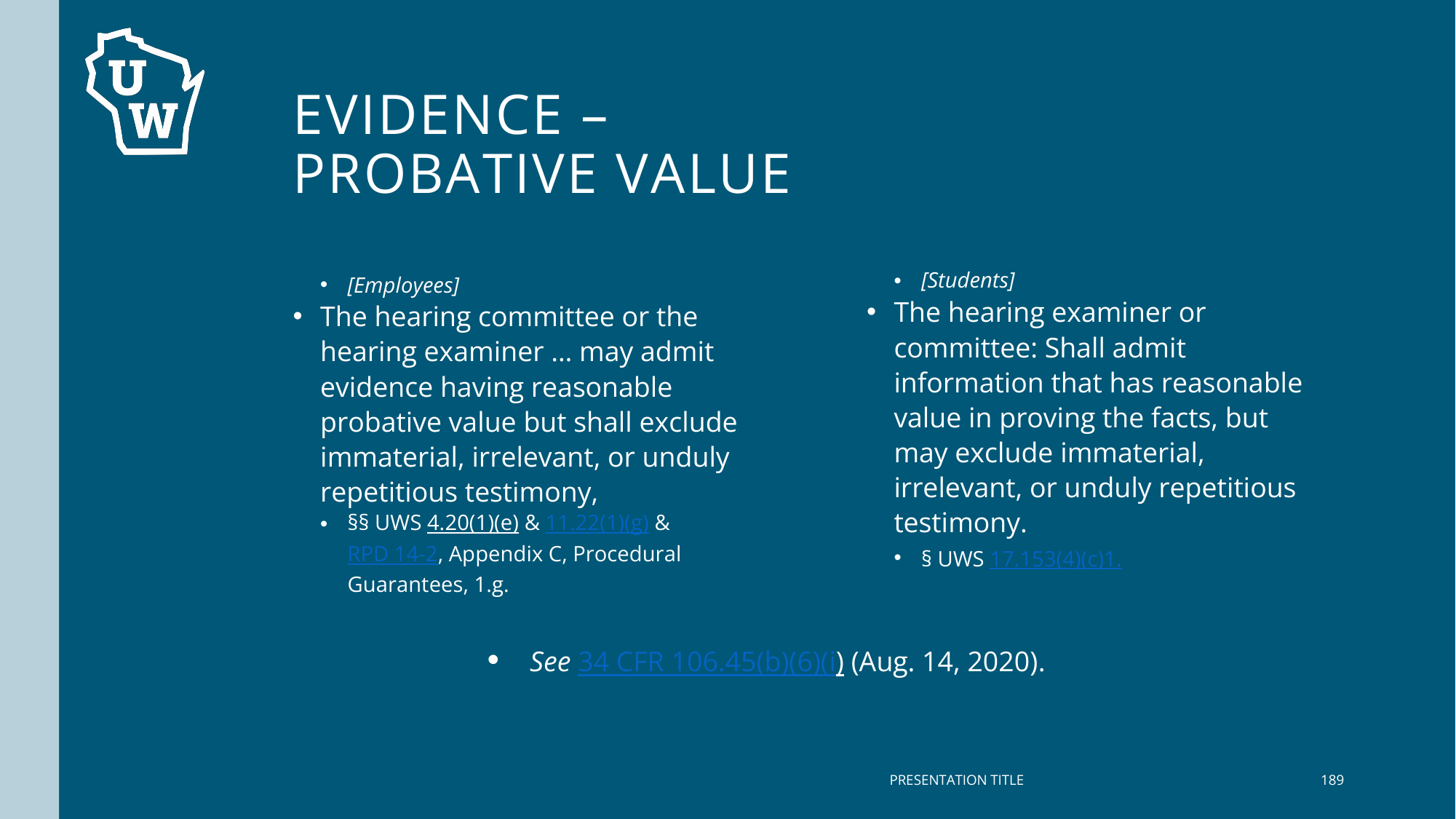

# Evidence – Probative Value
[Employees]
The hearing committee or the hearing examiner … may admit evidence having reasonable probative value but shall exclude immaterial, irrelevant, or unduly repetitious testimony,
§§ UWS 4.20(1)(e) & 11.22(1)(g) & RPD 14-2, Appendix C, Procedural Guarantees, 1.g.

[Students]
The hearing examiner or committee: Shall admit information that has reasonable value in proving the facts, but may exclude immaterial, irrelevant, or unduly repetitious testimony.
§ UWS 17.153(4)(c)1.
See 34 CFR 106.45(b)(6)(i) (Aug. 14, 2020).
PRESENTATION TITLE
189